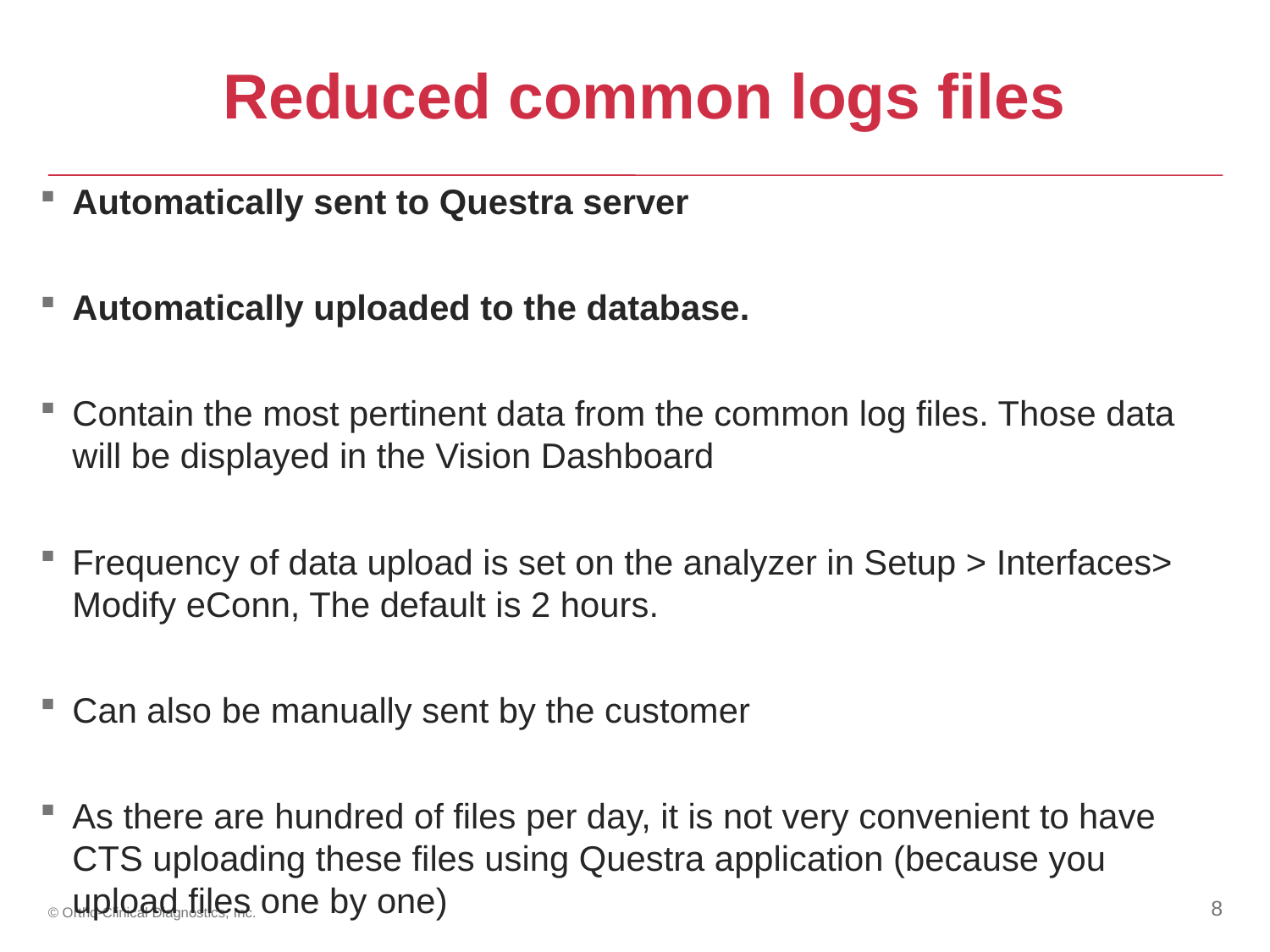

# Reduced common logs files
Automatically sent to Questra server

Automatically uploaded to the database.

Contain the most pertinent data from the common log files. Those data will be displayed in the Vision Dashboard

Frequency of data upload is set on the analyzer in Setup > Interfaces> Modify eConn, The default is 2 hours.

Can also be manually sent by the customer

As there are hundred of files per day, it is not very convenient to have CTS uploading these files using Questra application (because you upload files one by one)